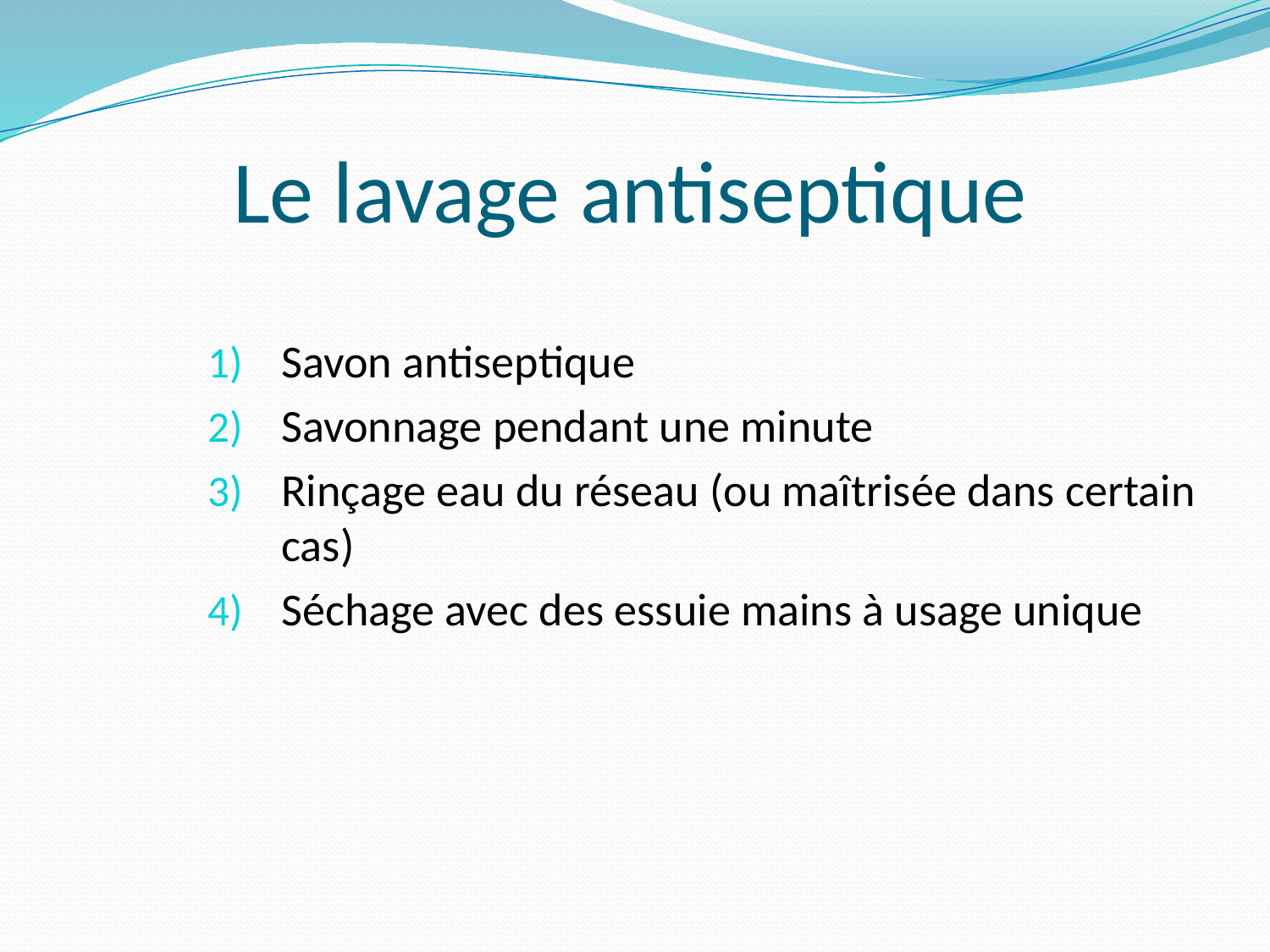

# Le lavage antiseptique
Savon antiseptique
Savonnage pendant une minute
Rinçage eau du réseau (ou maîtrisée dans certain cas)
Séchage avec des essuie mains à usage unique